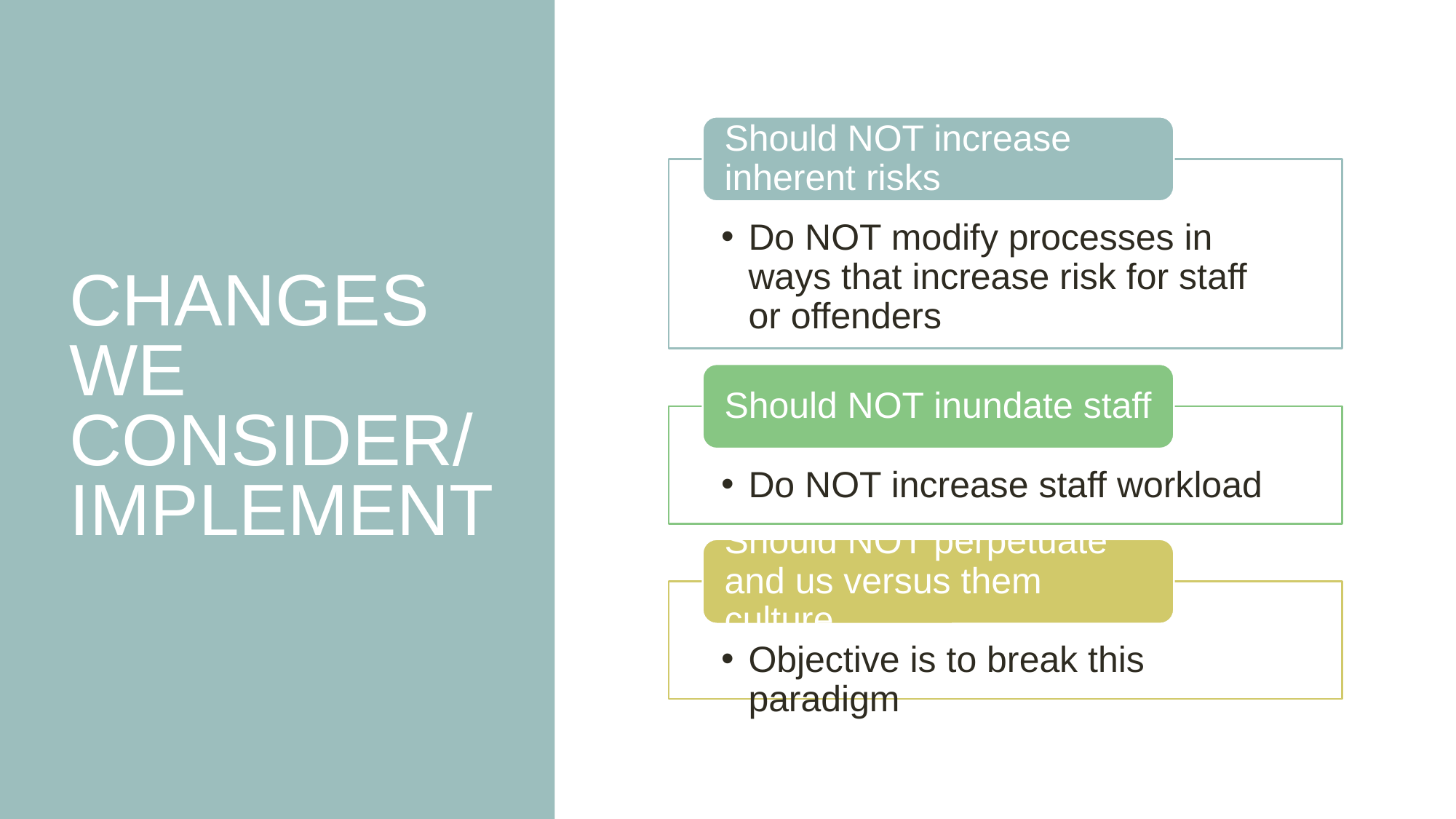

# CHANGES WE CONSIDER/ IMPLEMENT

Should NOT increase inherent risks

Do NOT modify processes in ways that increase risk for staff or offenders

Should NOT inundate staff

Do NOT increase staff workload

Should NOT perpetuate and us versus them culture

Objective is to break this paradigm